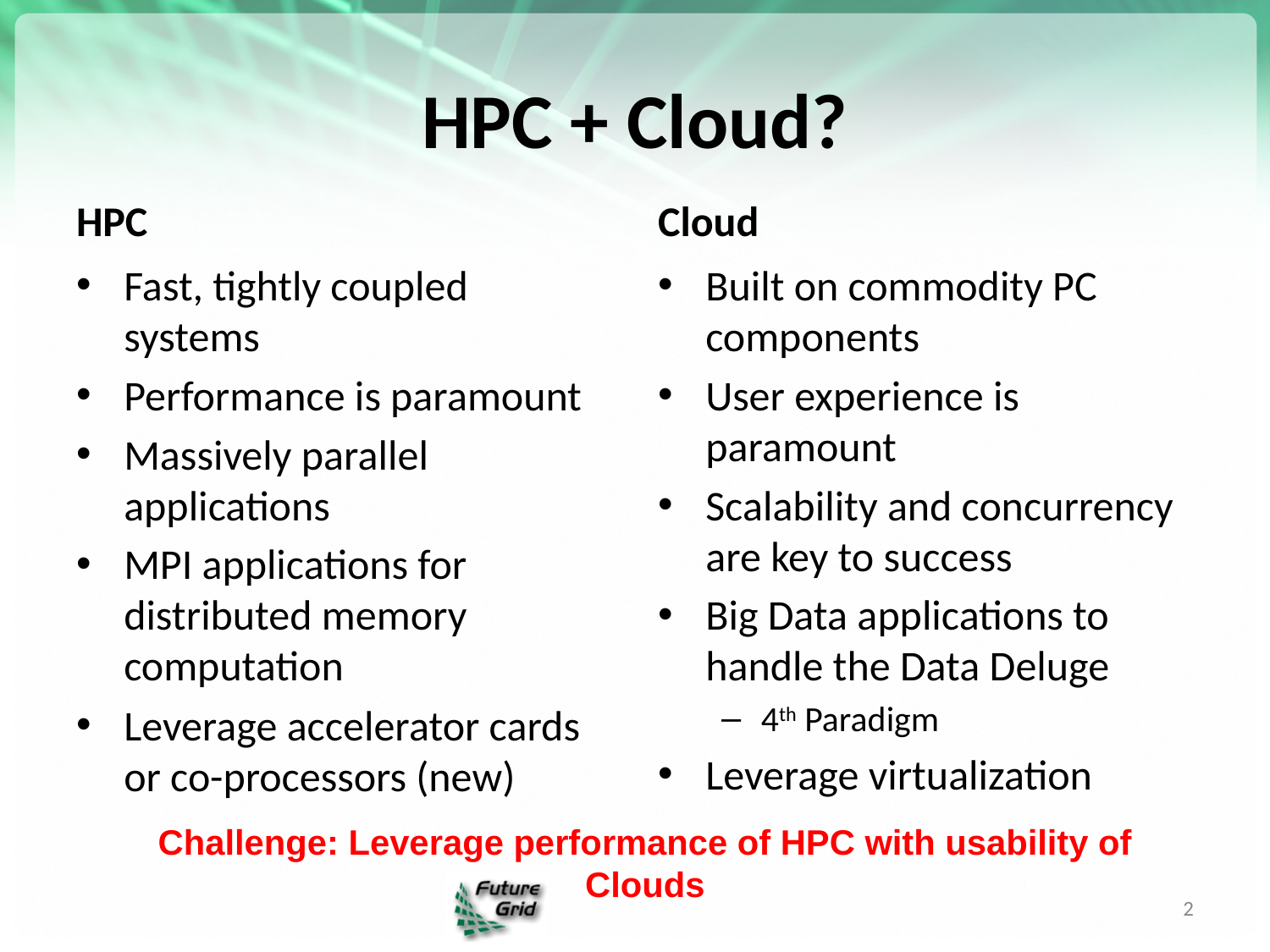

# HPC + Cloud?
HPC
Cloud
Fast, tightly coupled systems
Performance is paramount
Massively parallel applications
MPI applications for distributed memory computation
Leverage accelerator cards or co-processors (new)
Built on commodity PC components
User experience is paramount
Scalability and concurrency are key to success
Big Data applications to handle the Data Deluge
4th Paradigm
Leverage virtualization
Challenge: Leverage performance of HPC with usability of Clouds
2